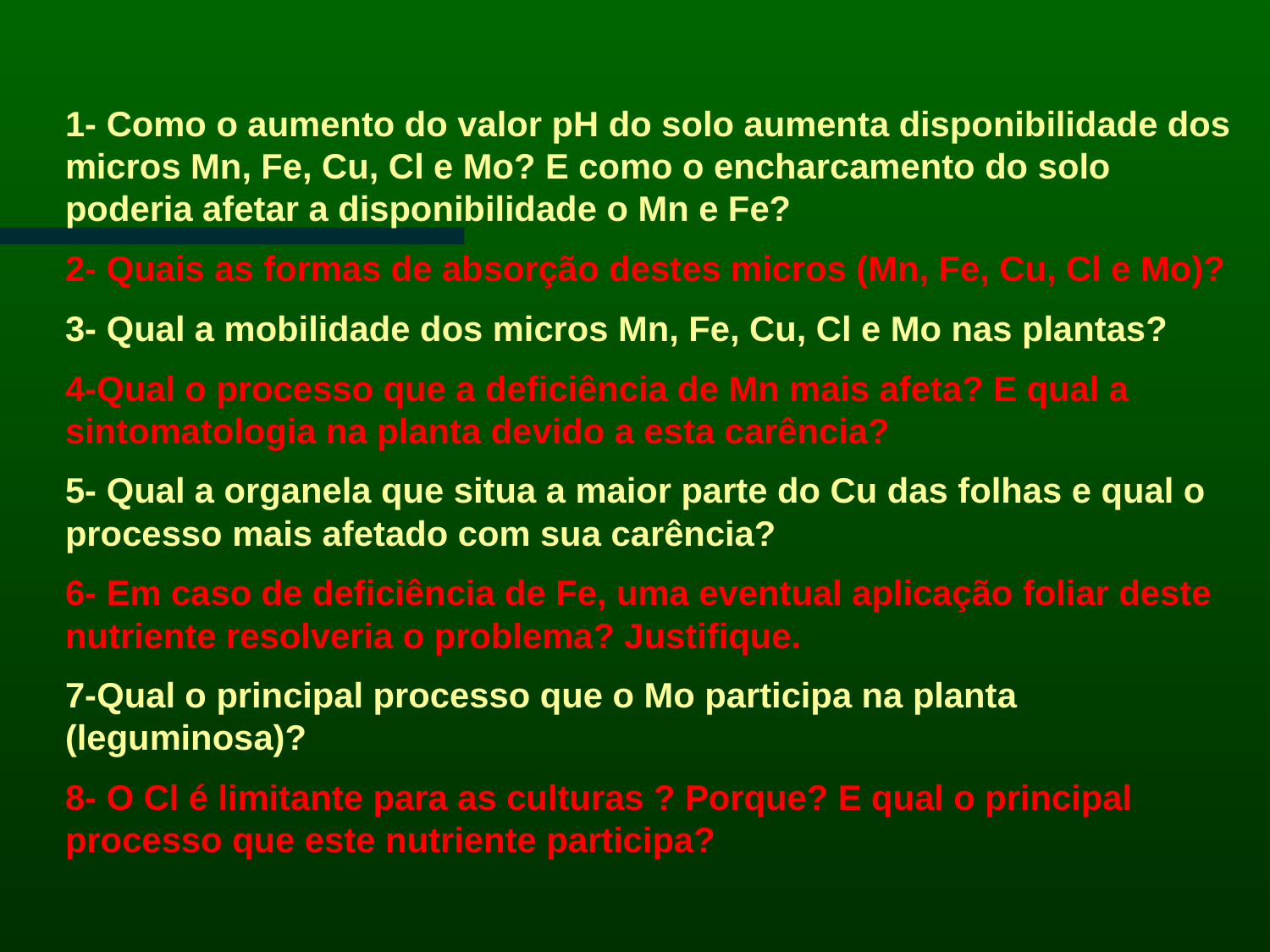

1- Como o aumento do valor pH do solo aumenta disponibilidade dos micros Mn, Fe, Cu, Cl e Mo? E como o encharcamento do solo poderia afetar a disponibilidade o Mn e Fe?
2- Quais as formas de absorção destes micros (Mn, Fe, Cu, Cl e Mo)?
3- Qual a mobilidade dos micros Mn, Fe, Cu, Cl e Mo nas plantas?
4-Qual o processo que a deficiência de Mn mais afeta? E qual a sintomatologia na planta devido a esta carência?
5- Qual a organela que situa a maior parte do Cu das folhas e qual o processo mais afetado com sua carência?
6- Em caso de deficiência de Fe, uma eventual aplicação foliar deste nutriente resolveria o problema? Justifique.
7-Qual o principal processo que o Mo participa na planta (leguminosa)?
8- O Cl é limitante para as culturas ? Porque? E qual o principal processo que este nutriente participa?